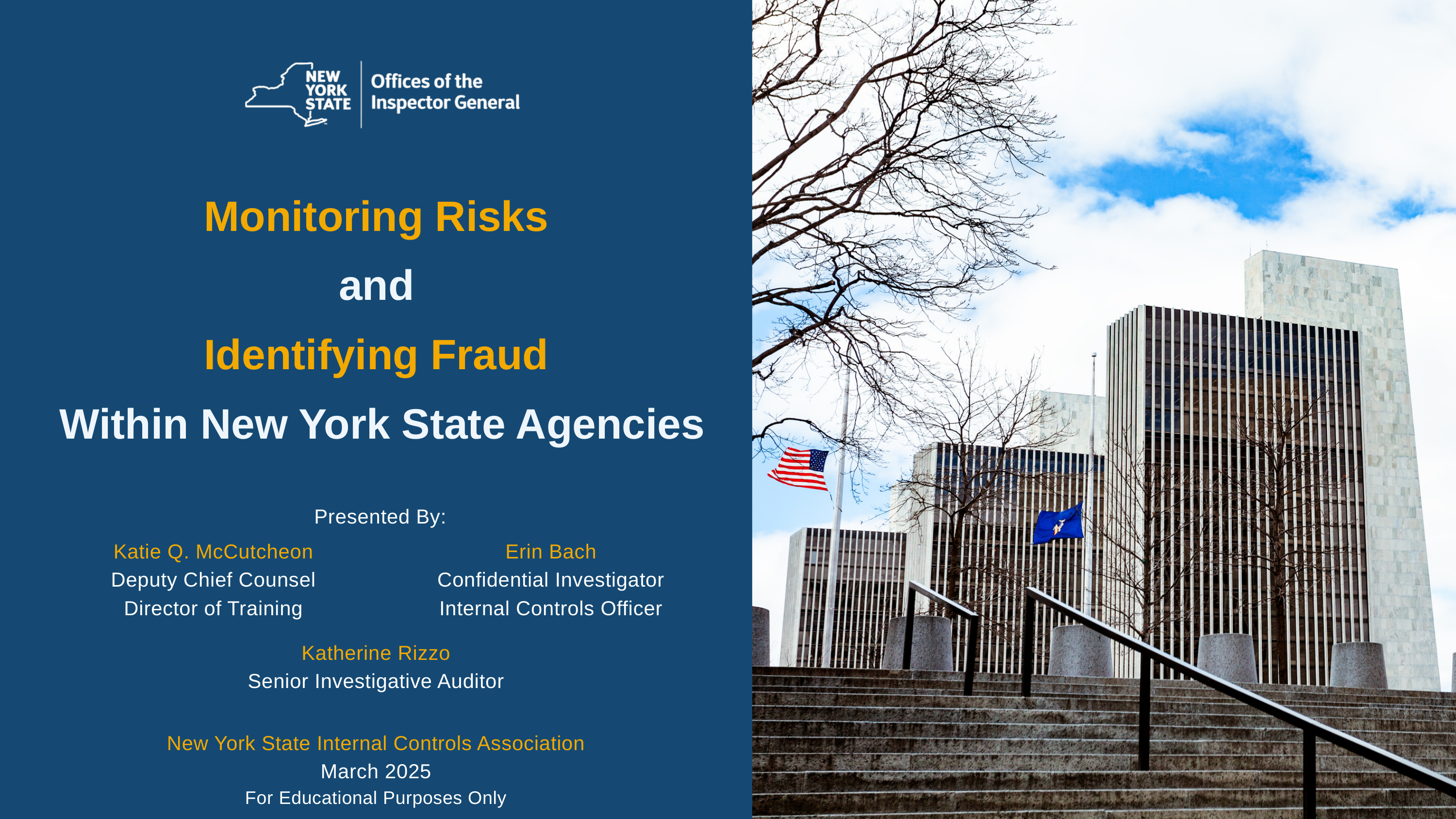

Monitoring Risks
and
Identifying Fraud
Within New York State Agencies
Presented By:
Katie Q. McCutcheon
Deputy Chief Counsel
Director of Training
Erin Bach
Confidential Investigator
Internal Controls Officer
Katherine Rizzo
Senior Investigative Auditor
New York State Internal Controls Association
March 2025
For Educational Purposes Only